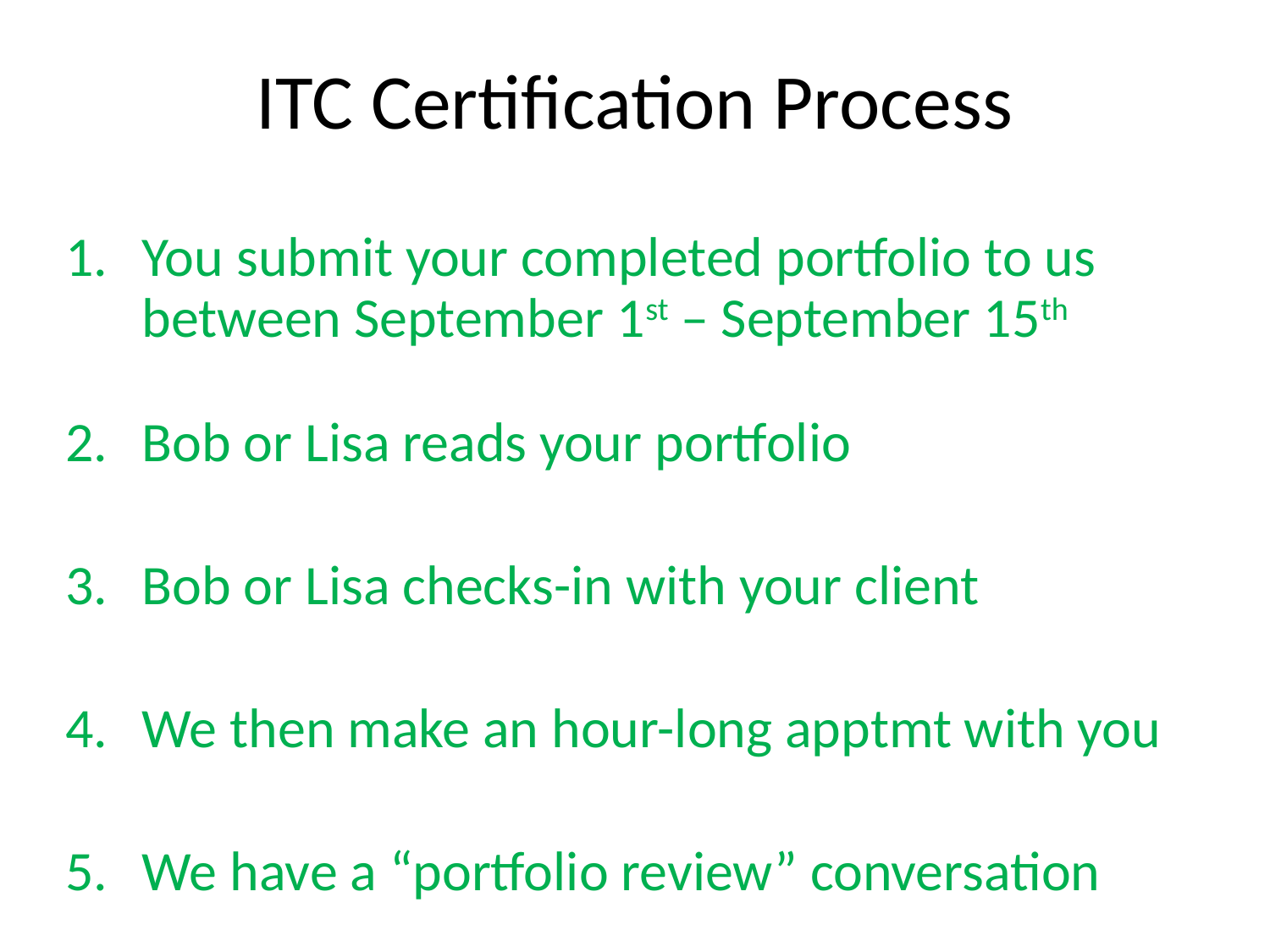

# ITC Certification Process
You submit your completed portfolio to us between September 1st – September 15th

Bob or Lisa reads your portfolio

Bob or Lisa checks-in with your client

We then make an hour-long apptmt with you

We have a “portfolio review” conversation